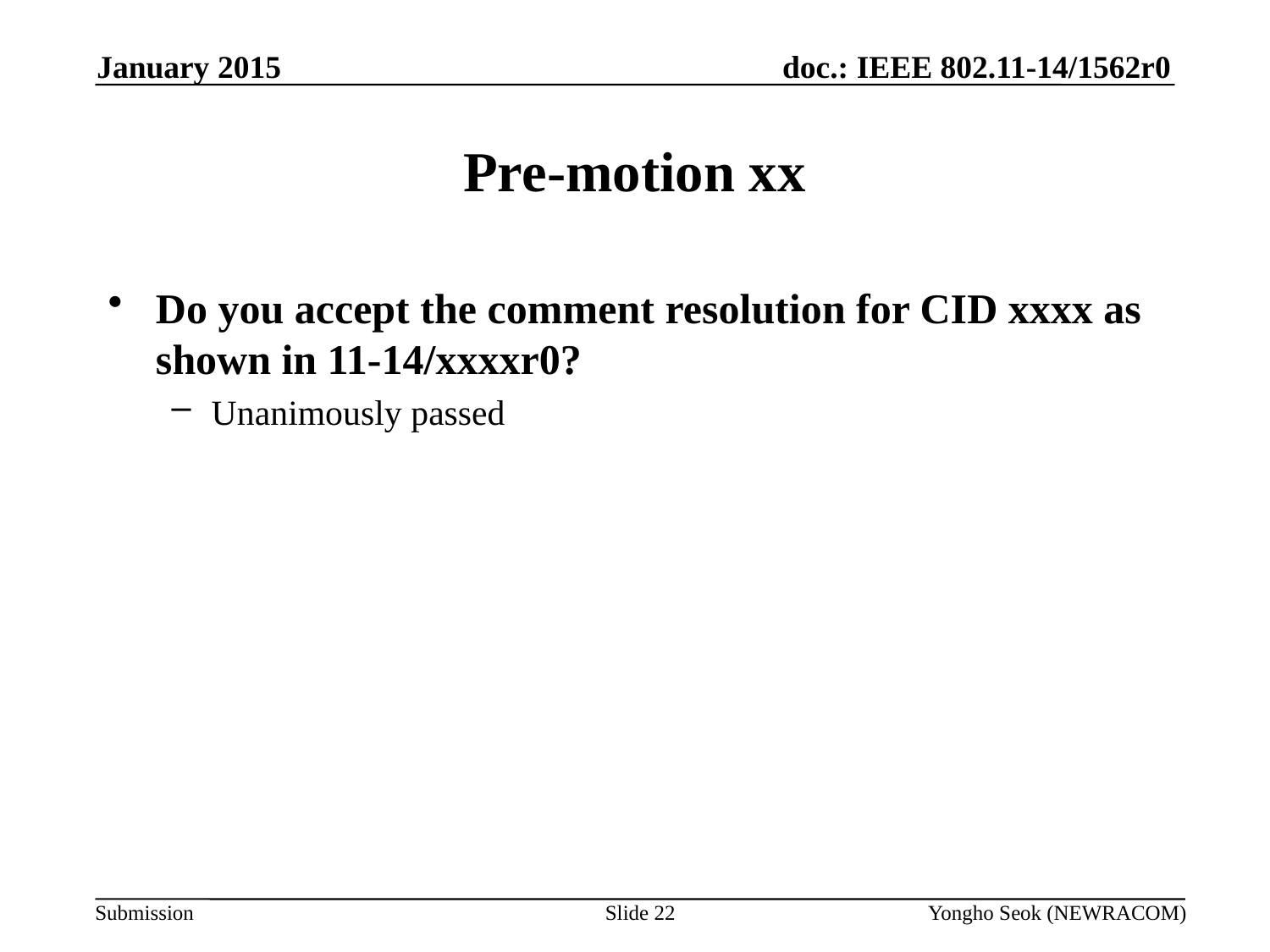

January 2015
# Pre-motion xx
Do you accept the comment resolution for CID xxxx as shown in 11-14/xxxxr0?
Unanimously passed

Slide 22
Yongho Seok (NEWRACOM)